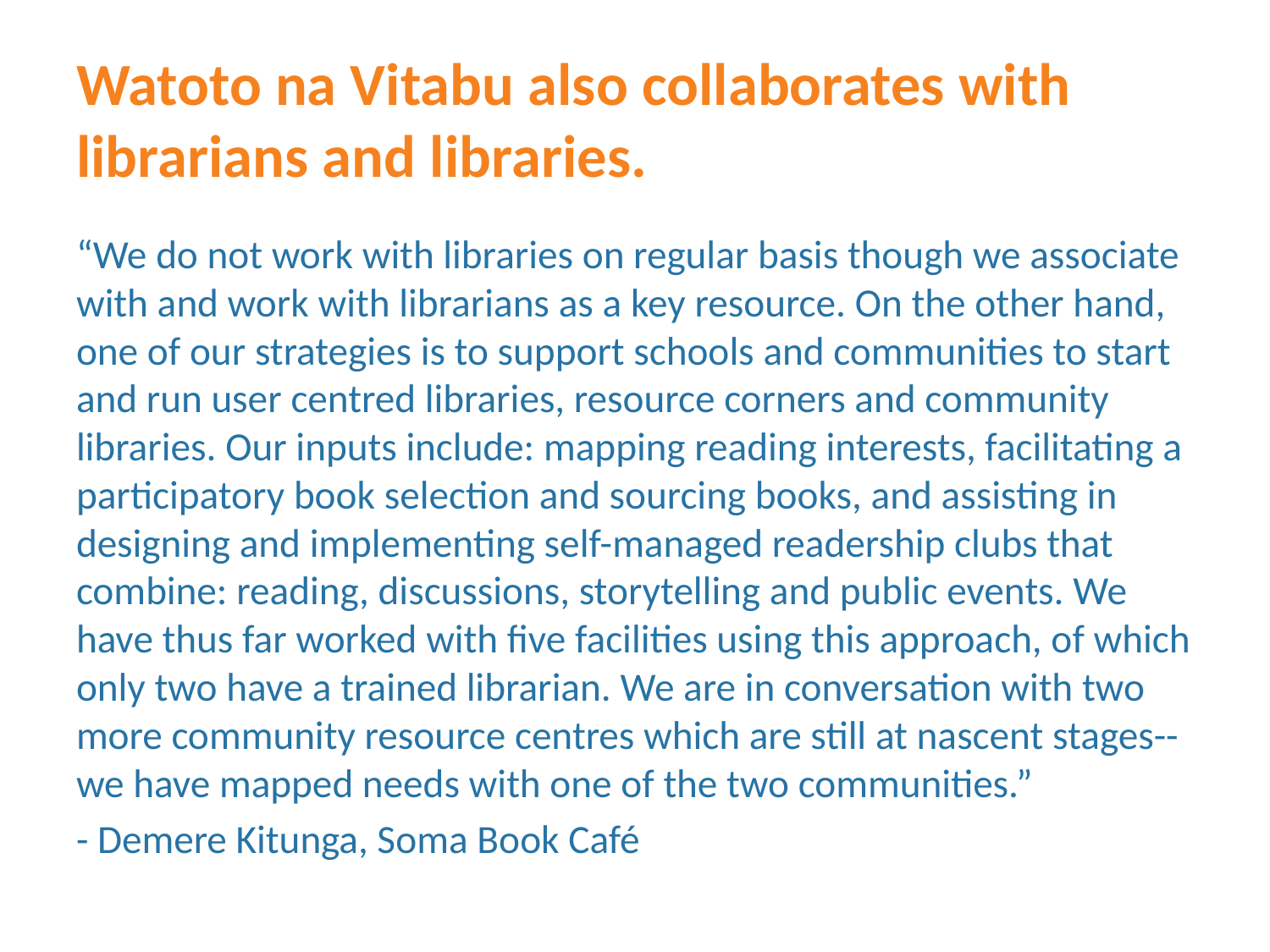

# Watoto na Vitabu also collaborates with librarians and libraries.
“We do not work with libraries on regular basis though we associate with and work with librarians as a key resource. On the other hand, one of our strategies is to support schools and communities to start and run user centred libraries, resource corners and community libraries. Our inputs include: mapping reading interests, facilitating a participatory book selection and sourcing books, and assisting in designing and implementing self-managed readership clubs that combine: reading, discussions, storytelling and public events. We have thus far worked with five facilities using this approach, of which only two have a trained librarian. We are in conversation with two more community resource centres which are still at nascent stages--we have mapped needs with one of the two communities.”
- Demere Kitunga, Soma Book Café